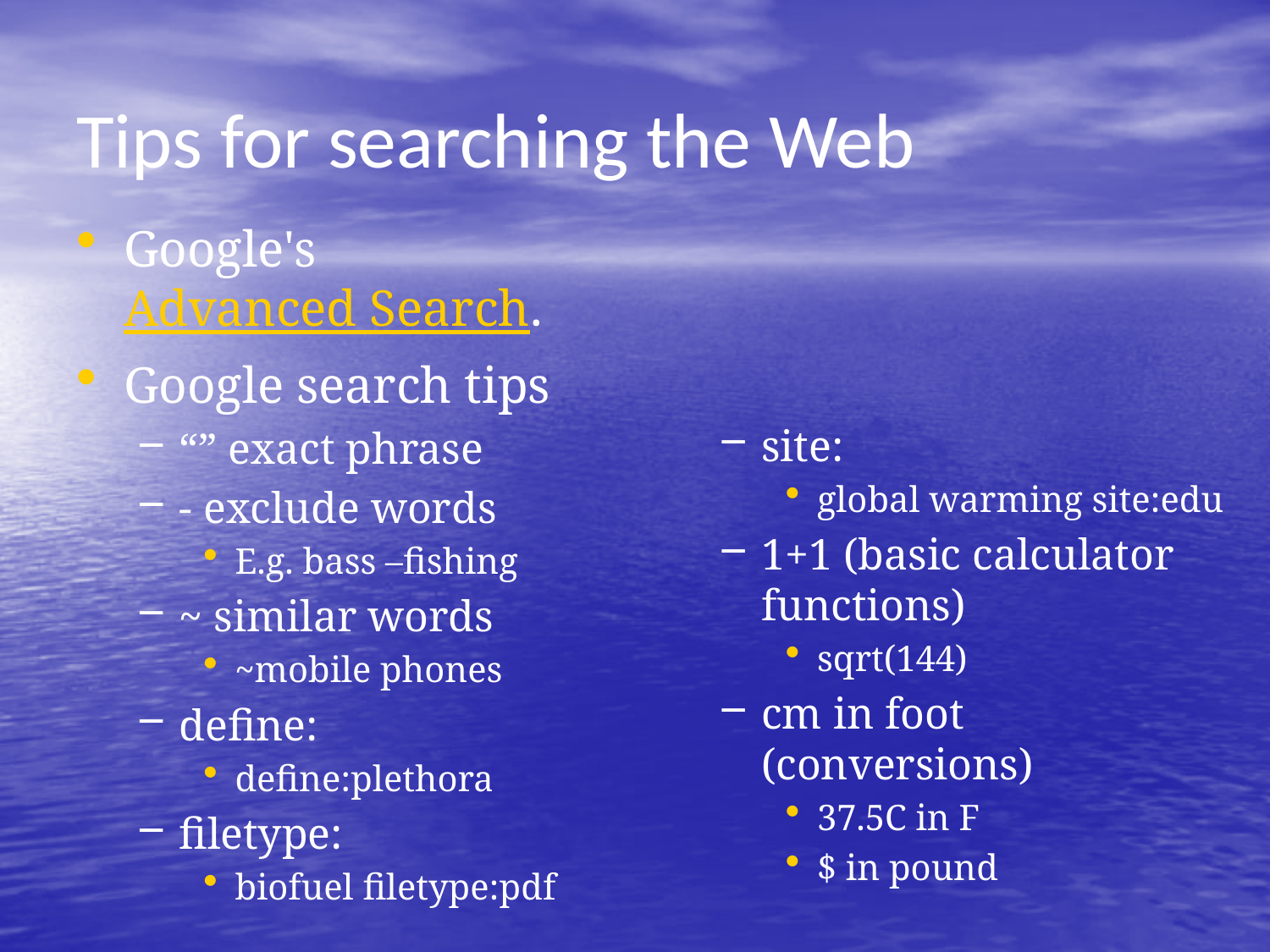

# Tips for searching the Web
Google's Advanced Search.
Google search tips
“” exact phrase
- exclude words
E.g. bass –fishing
~ similar words
~mobile phones
define:
define:plethora
filetype:
biofuel filetype:pdf

site:
global warming site:edu
1+1 (basic calculator functions)
sqrt(144)
cm in foot (conversions)
37.5C in F
$ in pound